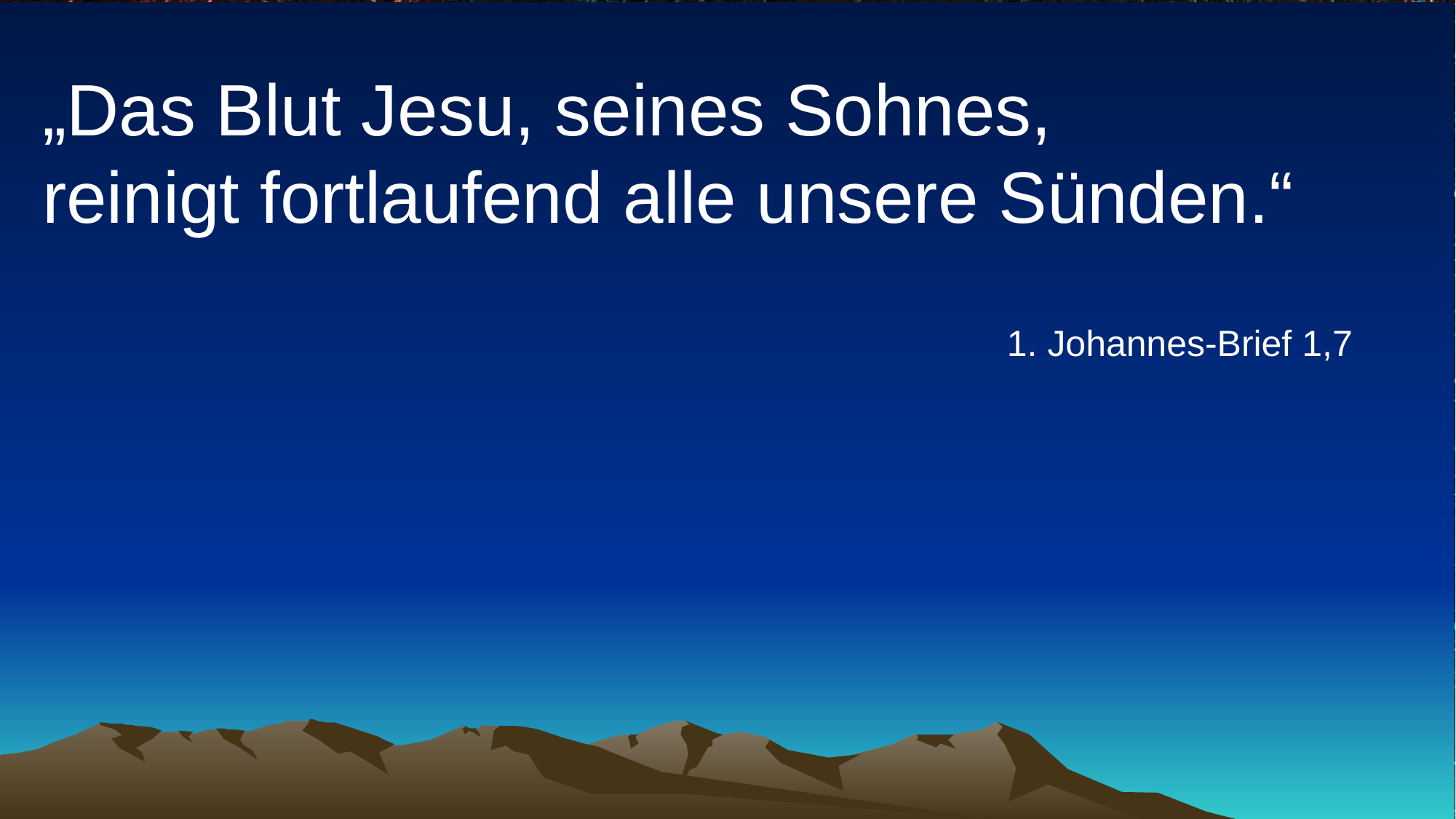

# „Das Blut Jesu, seines Sohnes, reinigt fortlaufend alle unsere Sünden.“
1. Johannes-Brief 1,7